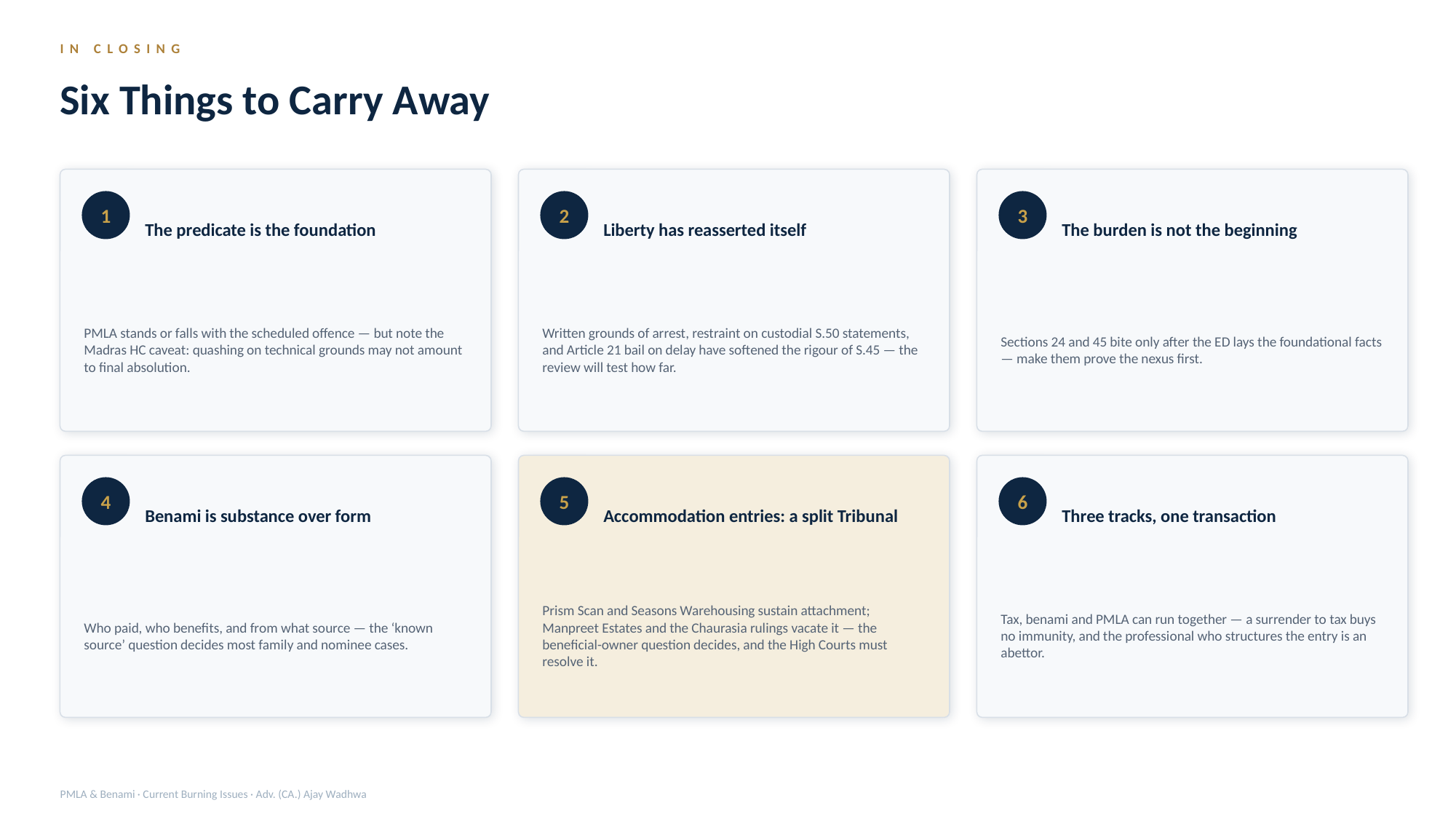

IN CLOSING
Six Things to Carry Away

The predicate is the foundation
Liberty has reasserted itself
The burden is not the beginning

1

2

3
PMLA stands or falls with the scheduled offence — but note the Madras HC caveat: quashing on technical grounds may not amount to final absolution.
Written grounds of arrest, restraint on custodial S.50 statements, and Article 21 bail on delay have softened the rigour of S.45 — the review will test how far.
Sections 24 and 45 bite only after the ED lays the foundational facts — make them prove the nexus first.

Benami is substance over form
Accommodation entries: a split Tribunal
Three tracks, one transaction

4

5

6
Who paid, who benefits, and from what source — the ‘known source’ question decides most family and nominee cases.
Prism Scan and Seasons Warehousing sustain attachment; Manpreet Estates and the Chaurasia rulings vacate it — the beneficial-owner question decides, and the High Courts must resolve it.
Tax, benami and PMLA can run together — a surrender to tax buys no immunity, and the professional who structures the entry is an abettor.
PMLA & Benami · Current Burning Issues · Adv. (CA.) Ajay Wadhwa